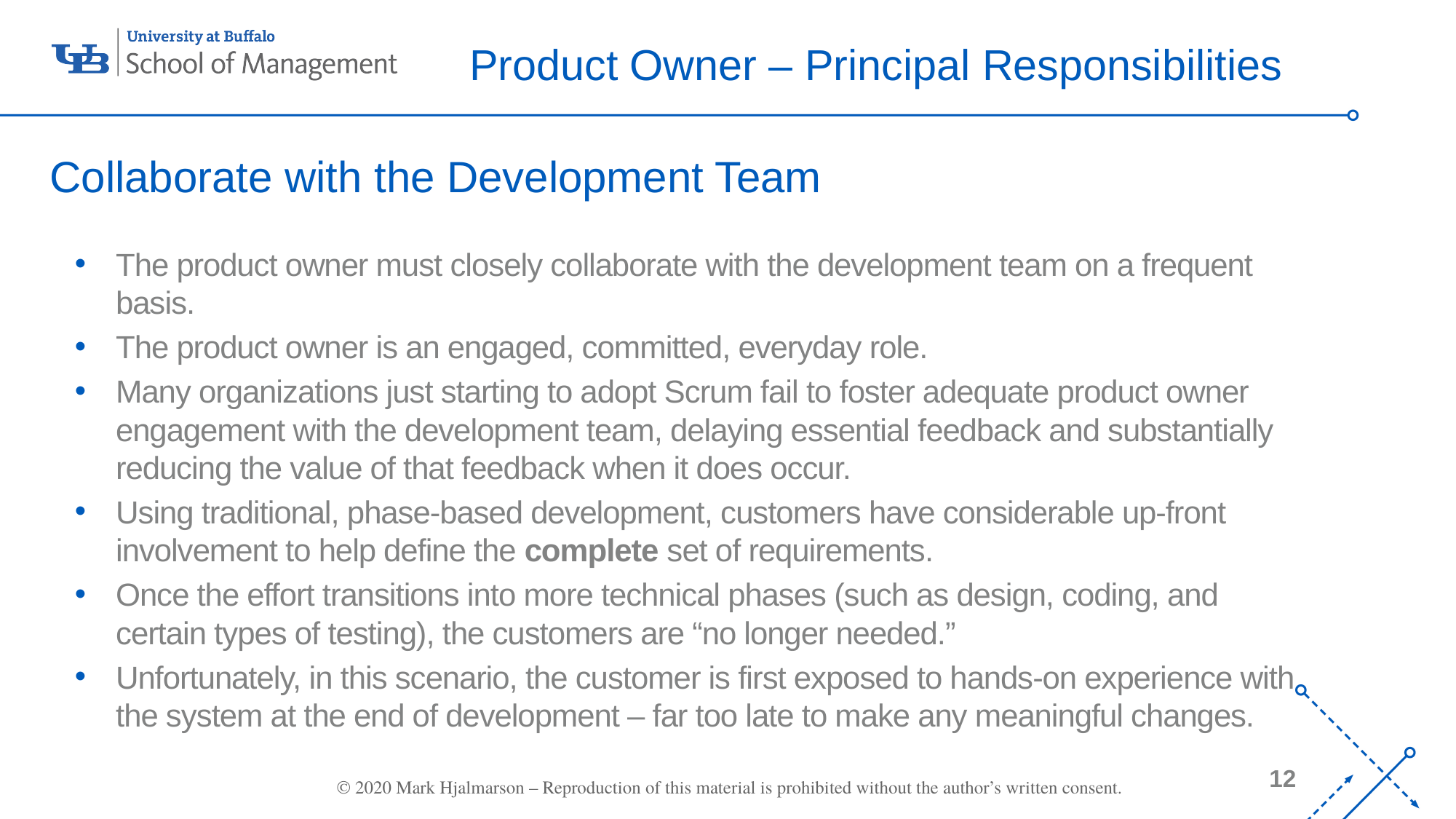

Product Owner – Principal Responsibilities
Collaborate with the Development Team
The product owner must closely collaborate with the development team on a frequent basis.
The product owner is an engaged, committed, everyday role.
Many organizations just starting to adopt Scrum fail to foster adequate product owner engagement with the development team, delaying essential feedback and substantially reducing the value of that feedback when it does occur.
Using traditional, phase-based development, customers have considerable up-front involvement to help define the complete set of requirements.
Once the effort transitions into more technical phases (such as design, coding, and certain types of testing), the customers are “no longer needed.”
Unfortunately, in this scenario, the customer is first exposed to hands-on experience with the system at the end of development – far too late to make any meaningful changes.